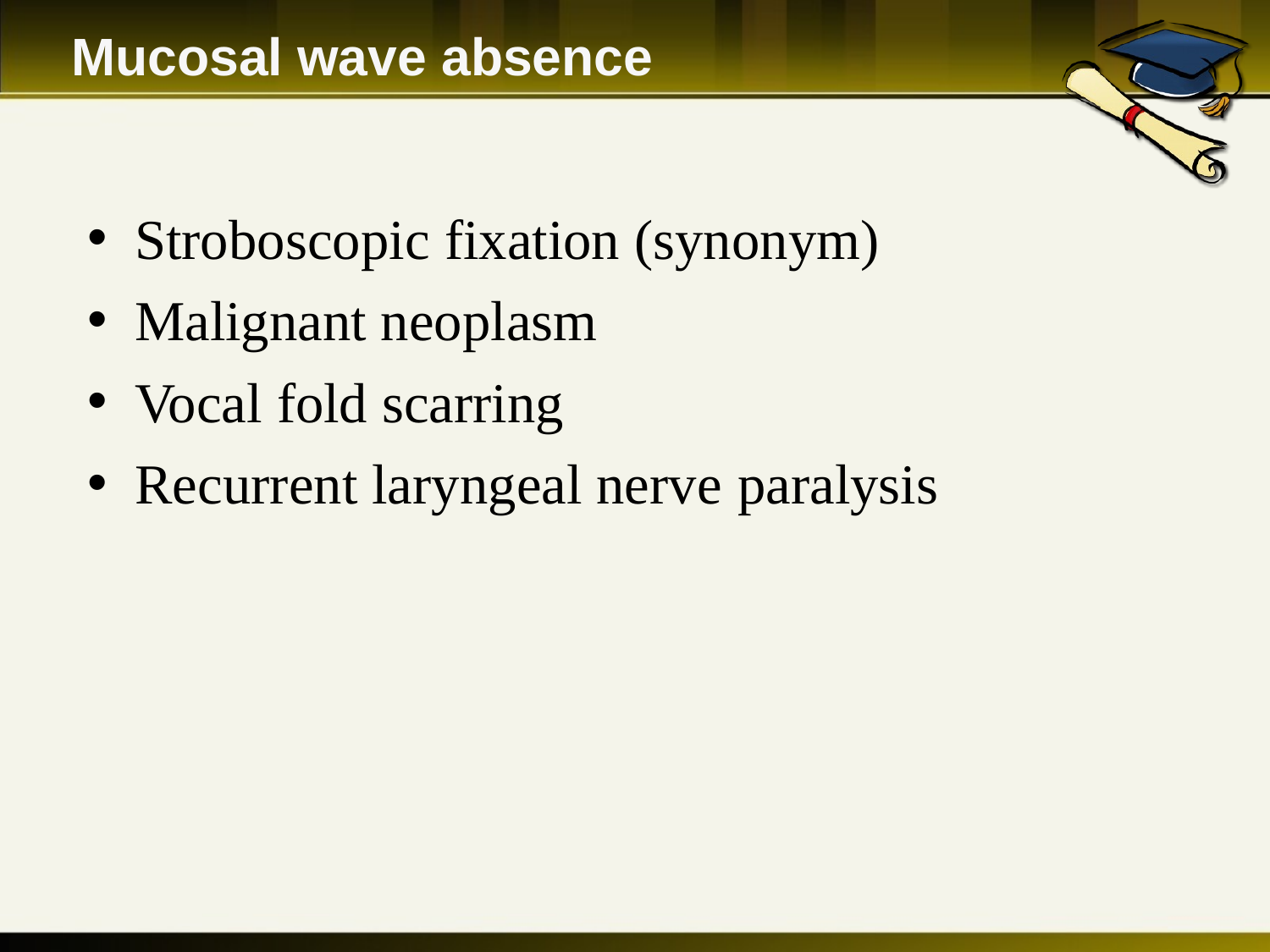

# Mucosal wave absence
Stroboscopic fixation (synonym)
Malignant neoplasm
Vocal fold scarring
Recurrent laryngeal nerve paralysis